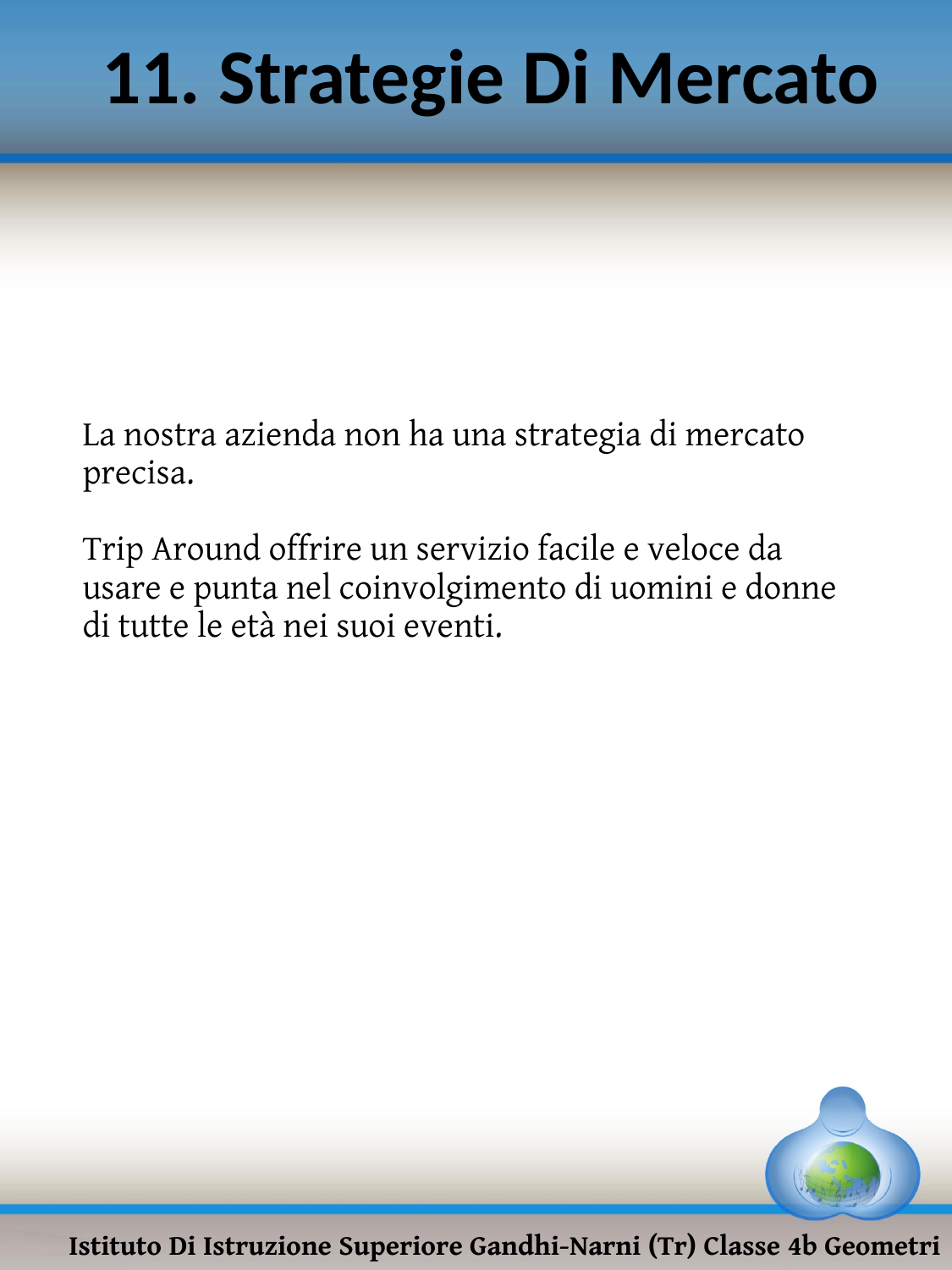

11. Strategie Di Mercato

# La nostra azienda non ha una strategia di mercato precisa. Trip Around offrire un servizio facile e veloce da usare e punta nel coinvolgimento di uomini e donne di tutte le età nei suoi eventi.
Istituto Di Istruzione Superiore Gandhi-Narni (Tr) Classe 4b Geometri